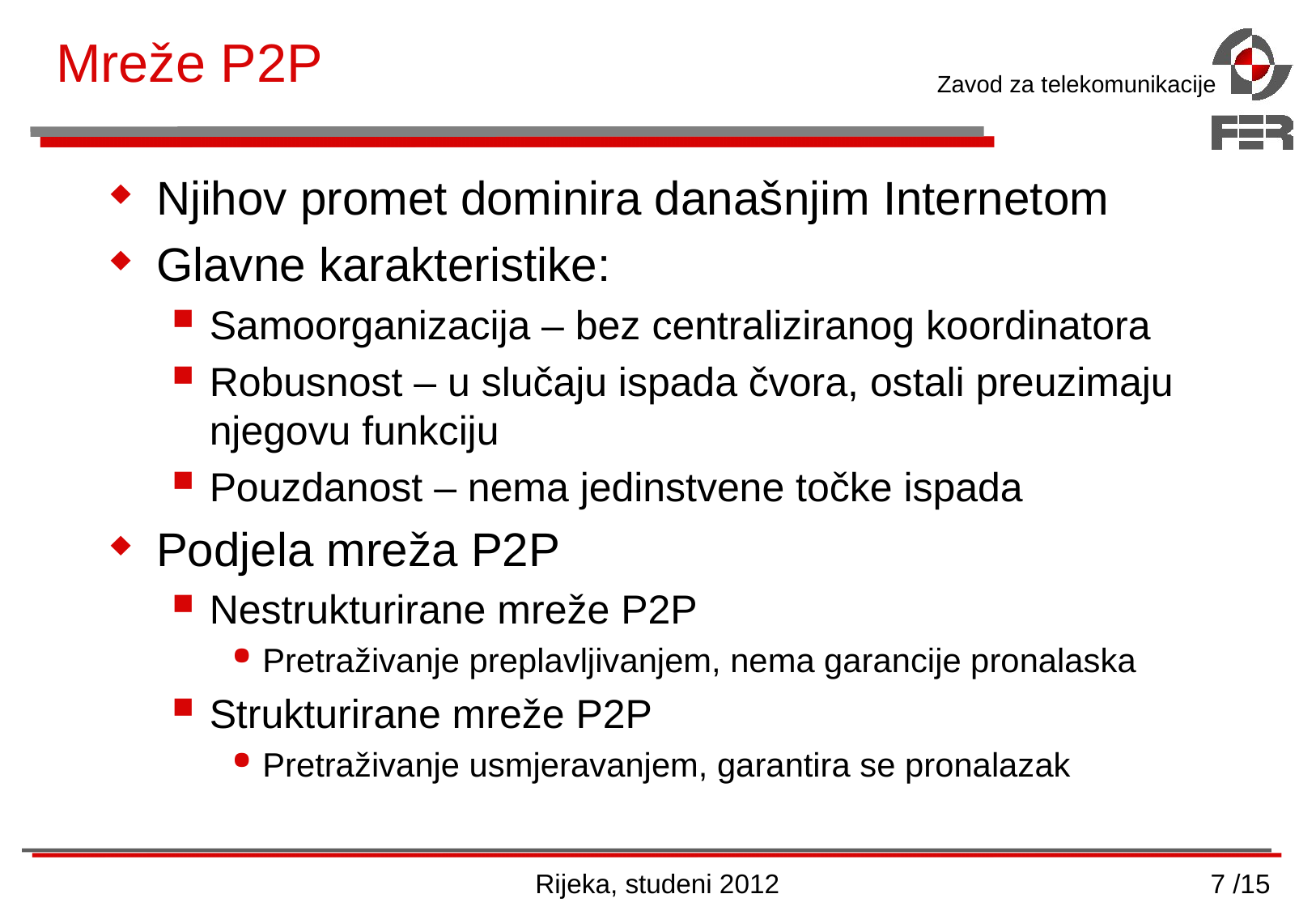

# Mreže P2P
Njihov promet dominira današnjim Internetom
Glavne karakteristike:
Samoorganizacija – bez centraliziranog koordinatora
Robusnost – u slučaju ispada čvora, ostali preuzimaju njegovu funkciju
Pouzdanost – nema jedinstvene točke ispada
Podjela mreža P2P
Nestrukturirane mreže P2P
Pretraživanje preplavljivanjem, nema garancije pronalaska
Strukturirane mreže P2P
Pretraživanje usmjeravanjem, garantira se pronalazak
Rijeka, studeni 2012
7 /15